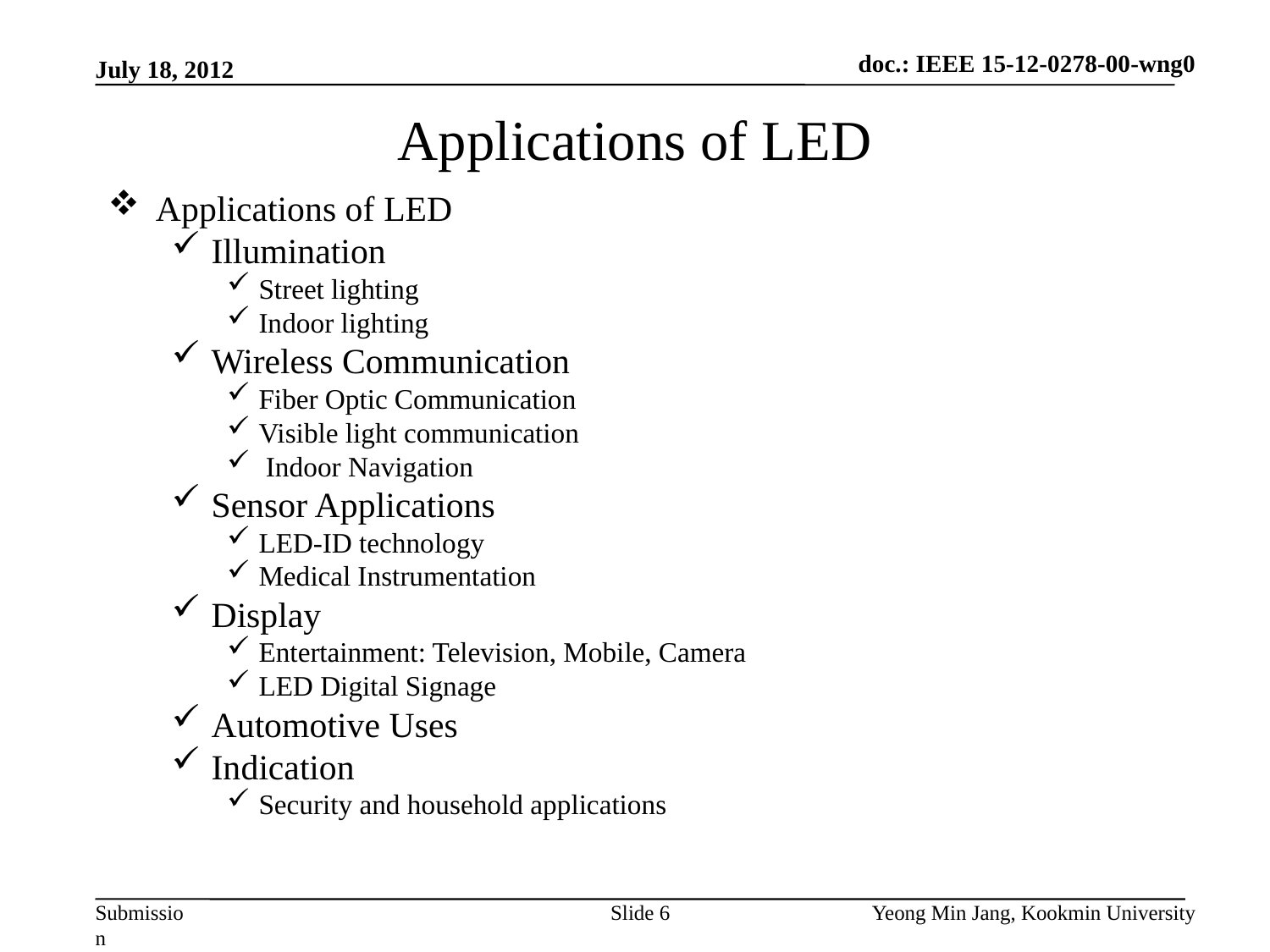

doc.: IEEE 15-12-0278-00-wng0

July 18, 2012
# Applications of LED
Applications of LED
Illumination
Street lighting
Indoor lighting
Wireless Communication
Fiber Optic Communication
Visible light communication
 Indoor Navigation
Sensor Applications
LED-ID technology
Medical Instrumentation
Display
Entertainment: Television, Mobile, Camera
LED Digital Signage
Automotive Uses
Indication
Security and household applications

Slide 6
Yeong Min Jang, Kookmin University